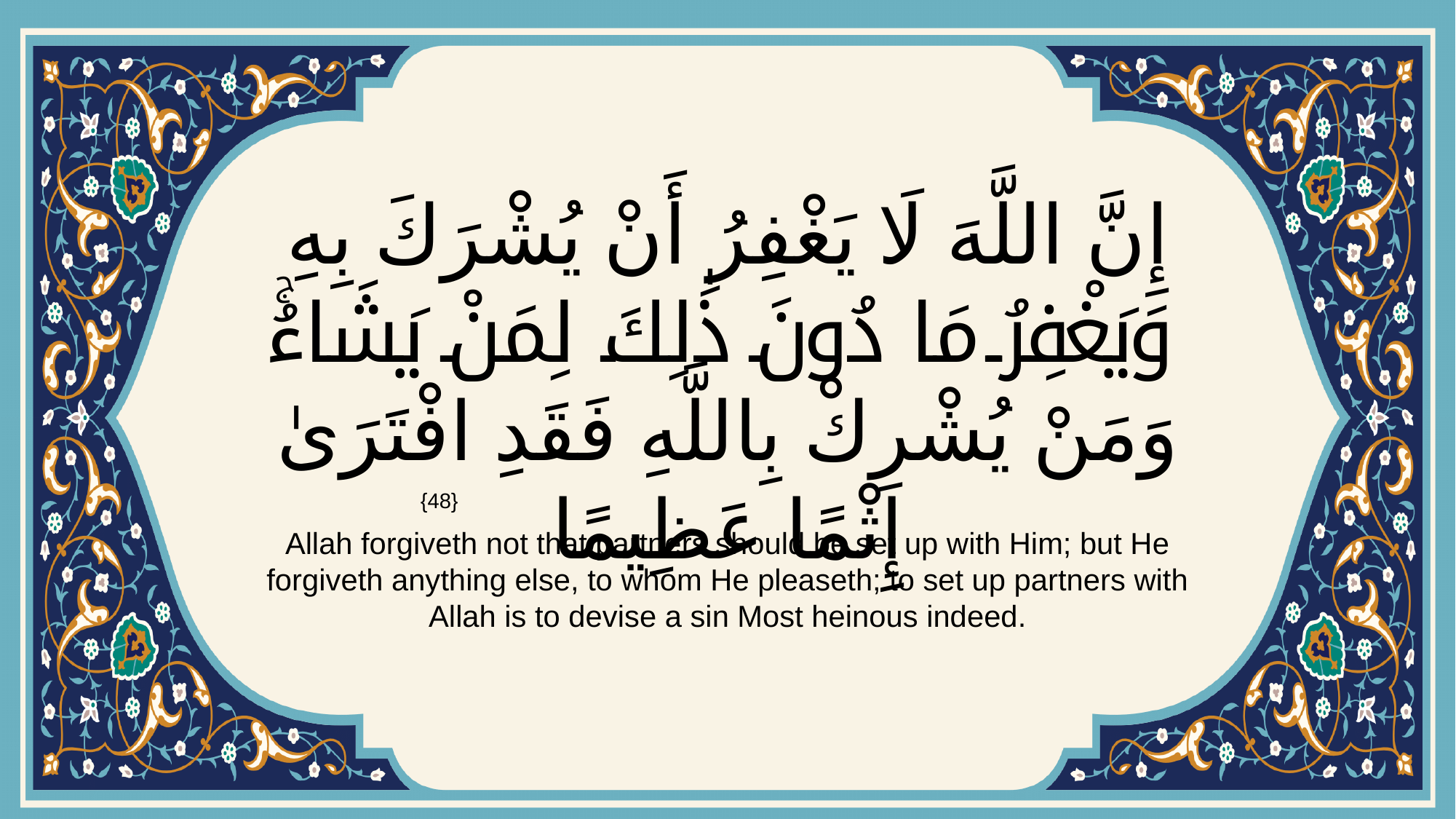

# إِنَّ اللَّهَ لَا يَغْفِرُ أَنْ يُشْرَكَ بِهِ وَيَغْفِرُ مَا دُونَ ذَٰلِكَ لِمَنْ يَشَاءُۚ وَمَنْ يُشْرِكْ بِاللَّهِ فَقَدِ افْتَرَىٰ إِثْمًا عَظِيمًا
{48}
Allah forgiveth not that partners should be set up with Him; but He forgiveth anything else, to whom He pleaseth; to set up partners with Allah is to devise a sin Most heinous indeed.